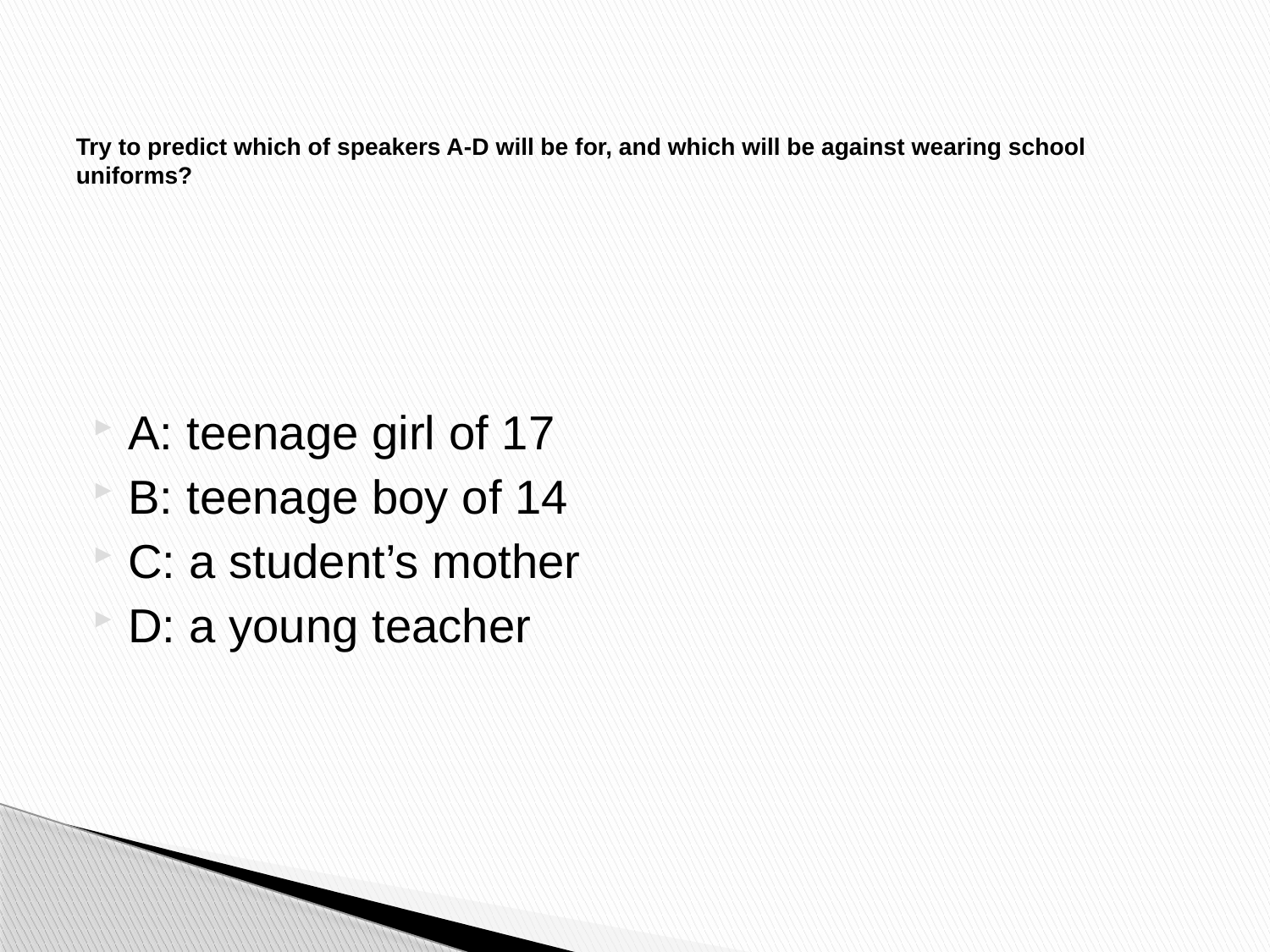

# Try to predict which of speakers A-D will be for, and which will be against wearing school uniforms?
A: teenage girl of 17
B: teenage boy of 14
C: a student’s mother
D: a young teacher